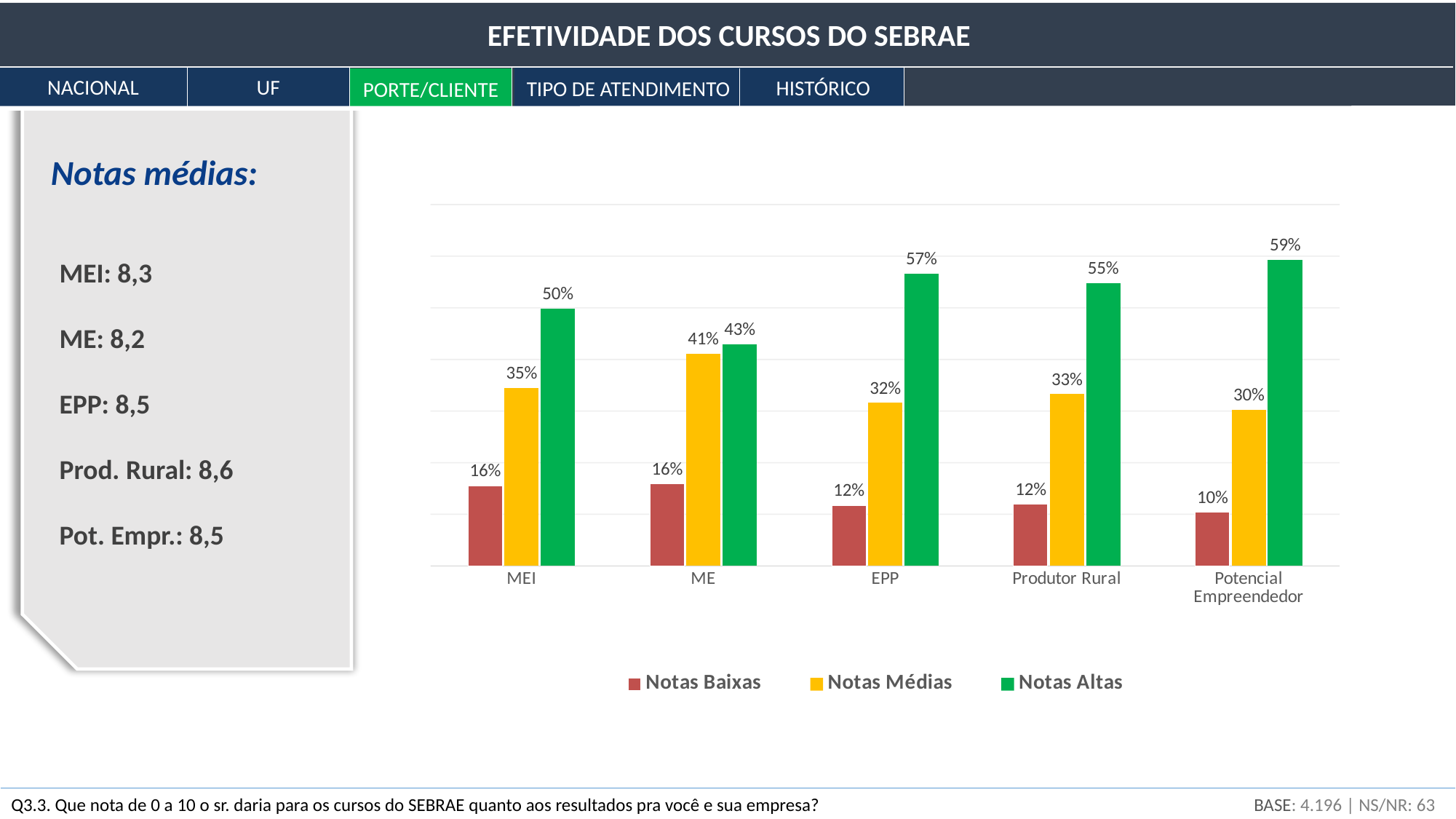

EFETIVIDADE DOS CURSOS DO SEBRAE
NACIONAL
UF
HISTÓRICO
TIPO DE ATENDIMENTO
PORTE/CLIENTE

Notas médias:

### Chart

| Category | Notas Baixas | Notas Médias | Notas Altas |
|---|---|---|---|
| MEI | 0.15561088959606748 | 0.3454006858320409 | 0.49898842457189163 |
| ME | 0.1596598523080432 | 0.41074330681720983 | 0.4295968408747469 |
| EPP | 0.11746428292606761 | 0.3163088453431181 | 0.5662268717308143 |
| Produtor Rural | 0.11929615269907545 | 0.3328362660304205 | 0.5478675812705041 |
| Potencial Empreendedor | 0.10450372348941919 | 0.30265115570707246 | 0.5928451208035084 |
MEI: 8,3
ME: 8,2
EPP: 8,5
Prod. Rural: 8,6
Pot. Empr.: 8,5
BASE: 4.196 | NS/NR: 63
Q3.3. Que nota de 0 a 10 o sr. daria para os cursos do SEBRAE quanto aos resultados pra você e sua empresa?